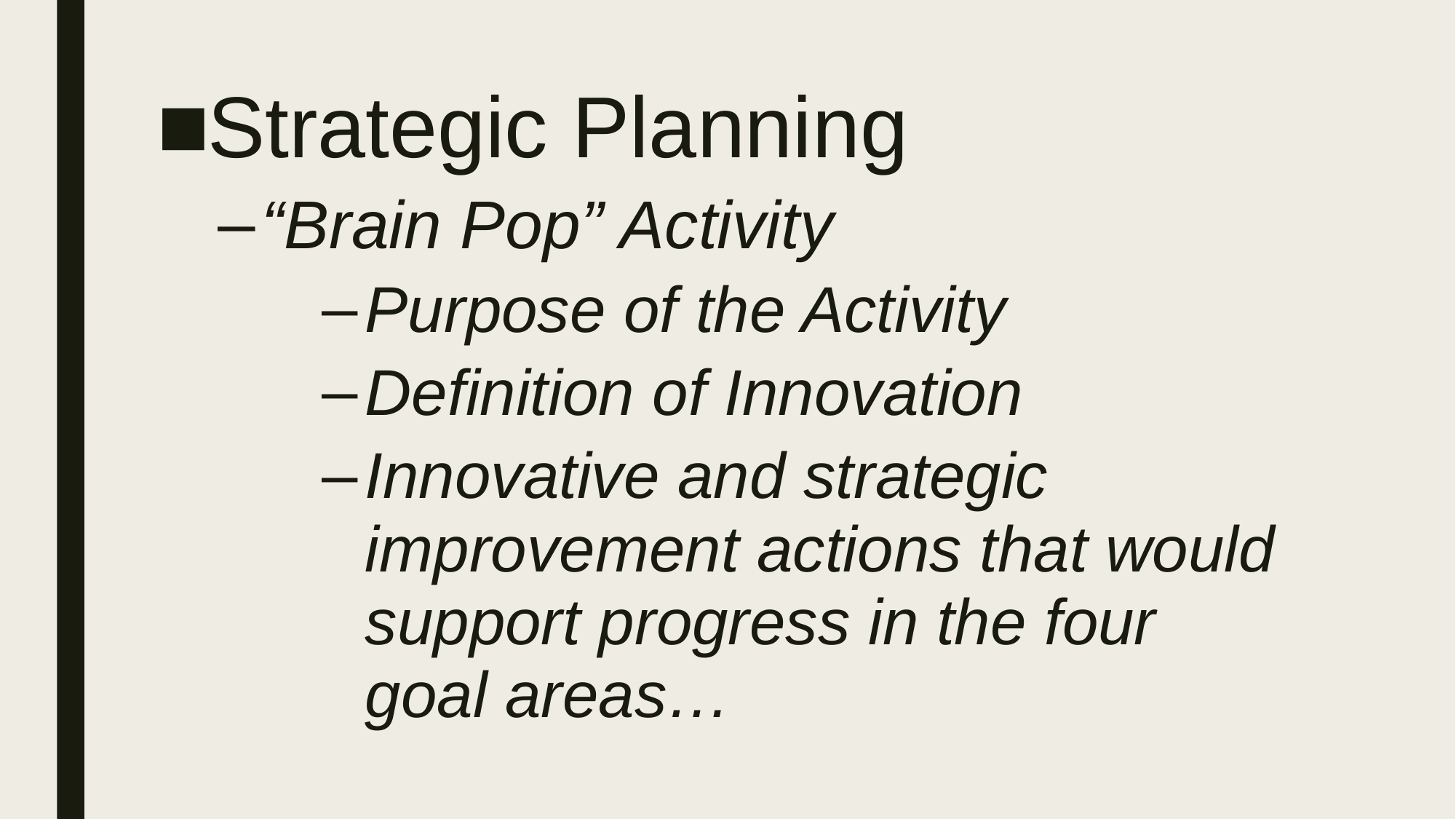

Strategic Planning
“Brain Pop” Activity
Purpose of the Activity
Definition of Innovation
Innovative and strategic improvement actions that would support progress in the four goal areas…